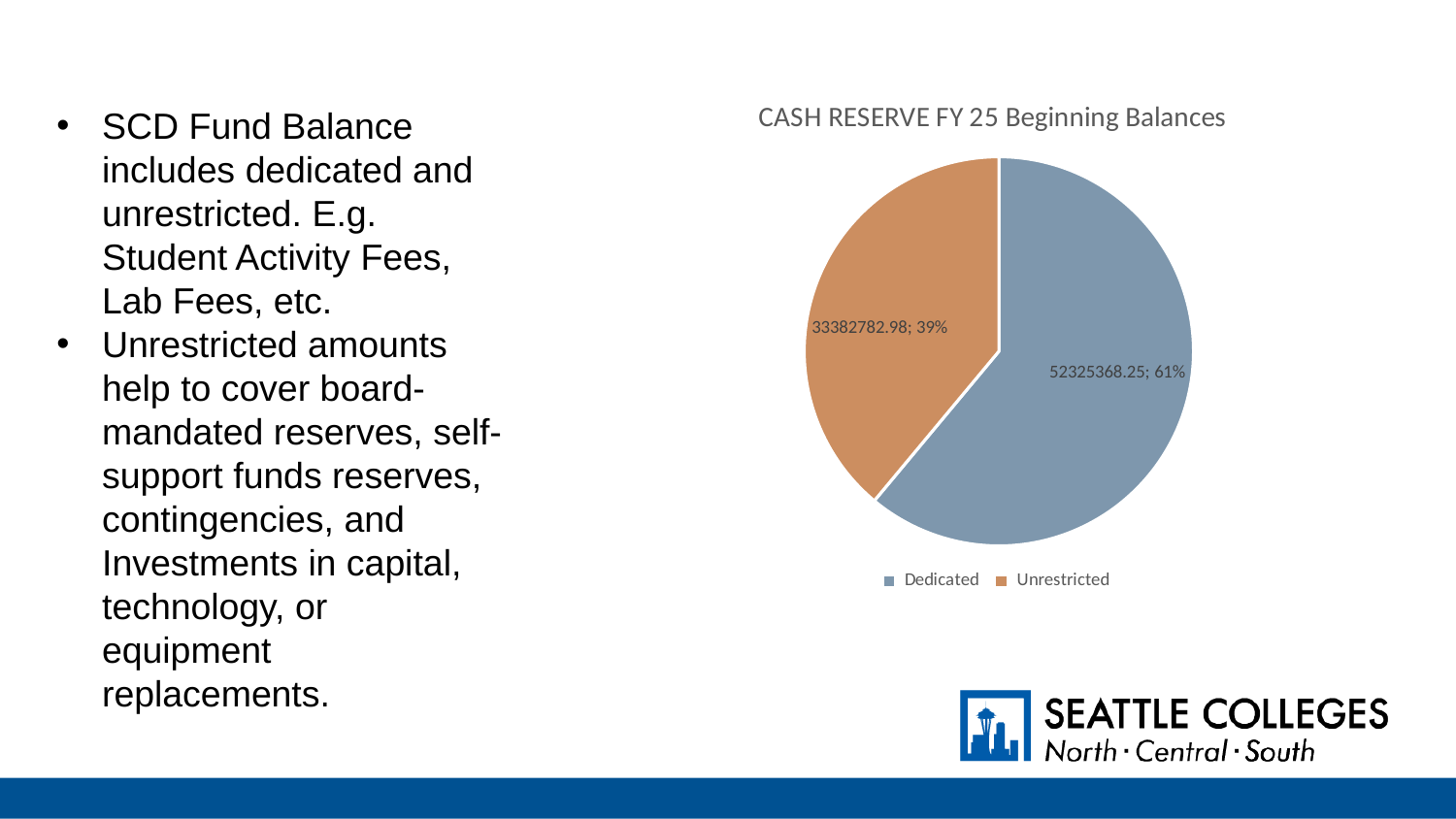

### Chart: CASH RESERVE FY 25 Beginning Balances

| Category | CASH RESERVE Beginning Balances |
|---|---|
|  Dedicated  | 52325368.25000001 |
|  Unrestricted  | 33382782.97999999 |
SCD Fund Balance includes dedicated and unrestricted. E.g. Student Activity Fees, Lab Fees, etc.
Unrestricted amounts help to cover board-mandated reserves, self-support funds reserves, contingencies, and Investments in capital, technology, or equipment replacements.​